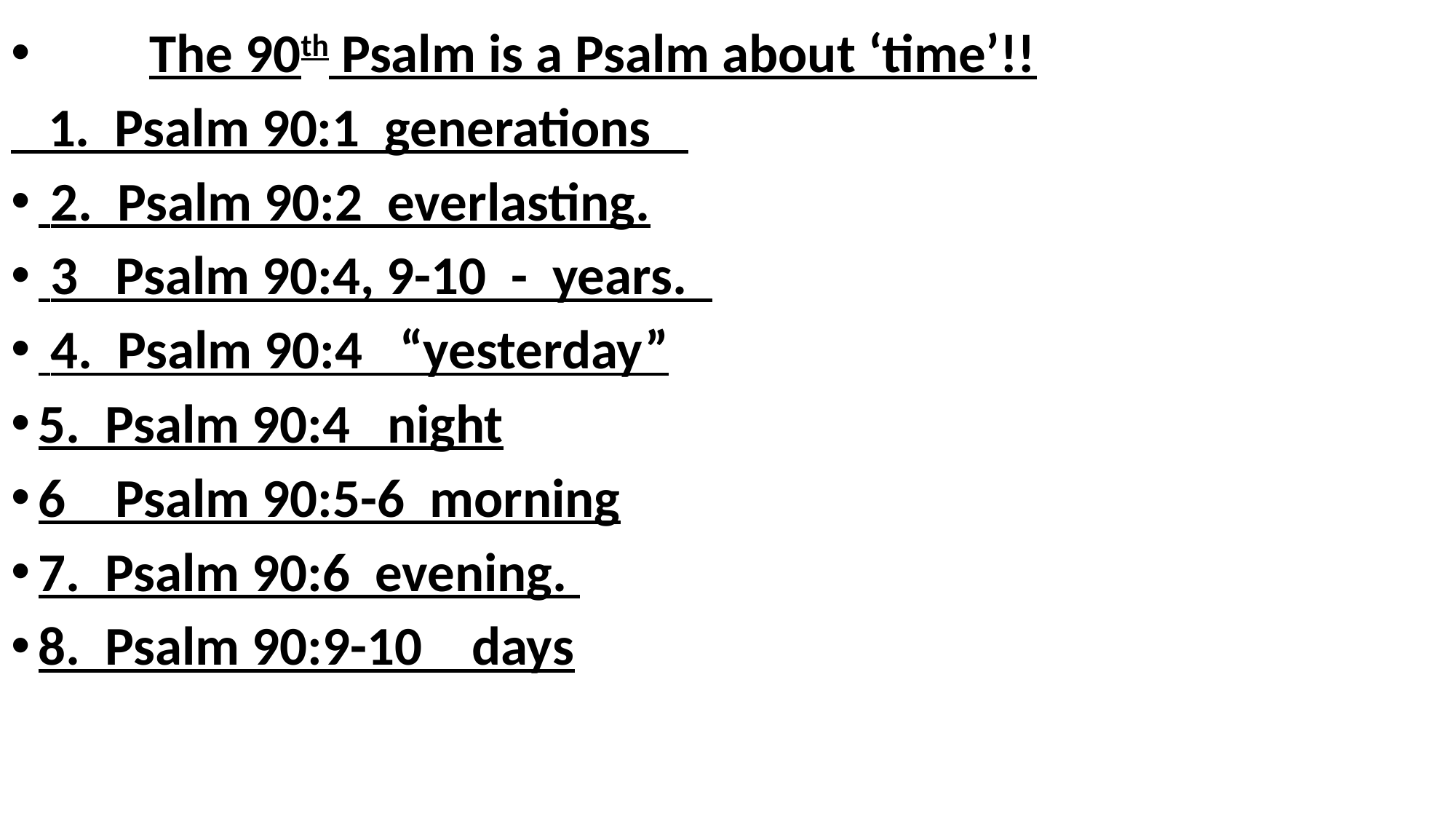

The 90th Psalm is a Psalm about ‘time’!!
   1.  Psalm 90:1  generations
 2.  Psalm 90:2  everlasting.
 3   Psalm 90:4, 9-10  -  years.
 4.  Psalm 90:4   “yesterday”
5.  Psalm 90:4   night
6    Psalm 90:5-6  morning
7.  Psalm 90:6  evening.
8.  Psalm 90:9-10    days